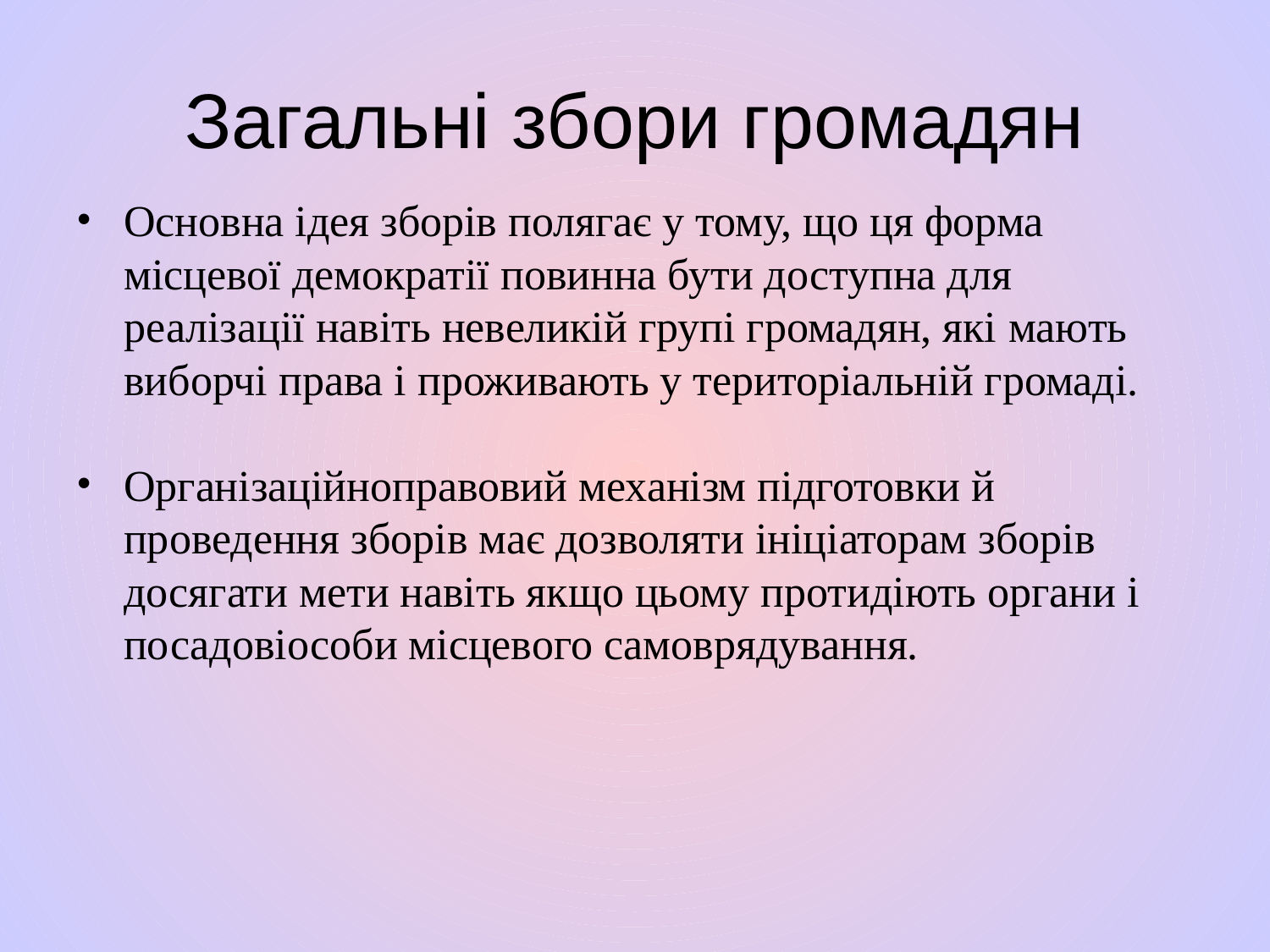

# Загальні збори громадян
Основна ідея зборів полягає у тому, що ця форма місцевої демократії повинна бути доступна для реалізації навіть невеликій групі громадян, які мають виборчі права і проживають у територіальній громаді.

Організаційноправовий механізм підготовки й проведення зборів має дозволяти ініціаторам зборів досягати мети навіть якщо цьому протидіють органи і посадовіособи місцевого самоврядування.